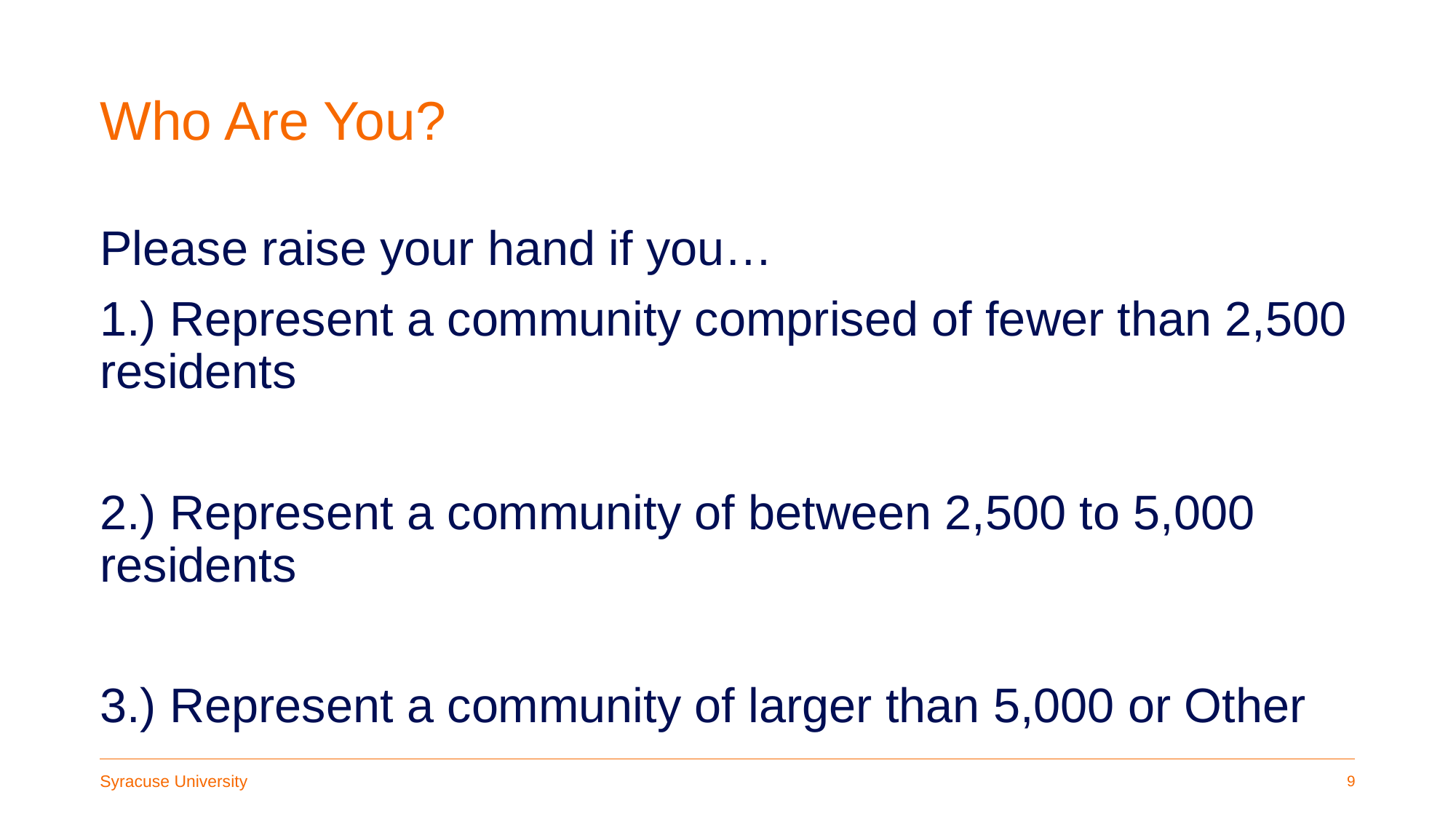

# Who Are You?
Please raise your hand if you…
1.) Represent a community comprised of fewer than 2,500 residents

2.) Represent a community of between 2,500 to 5,000 residents

3.) Represent a community of larger than 5,000 or Other